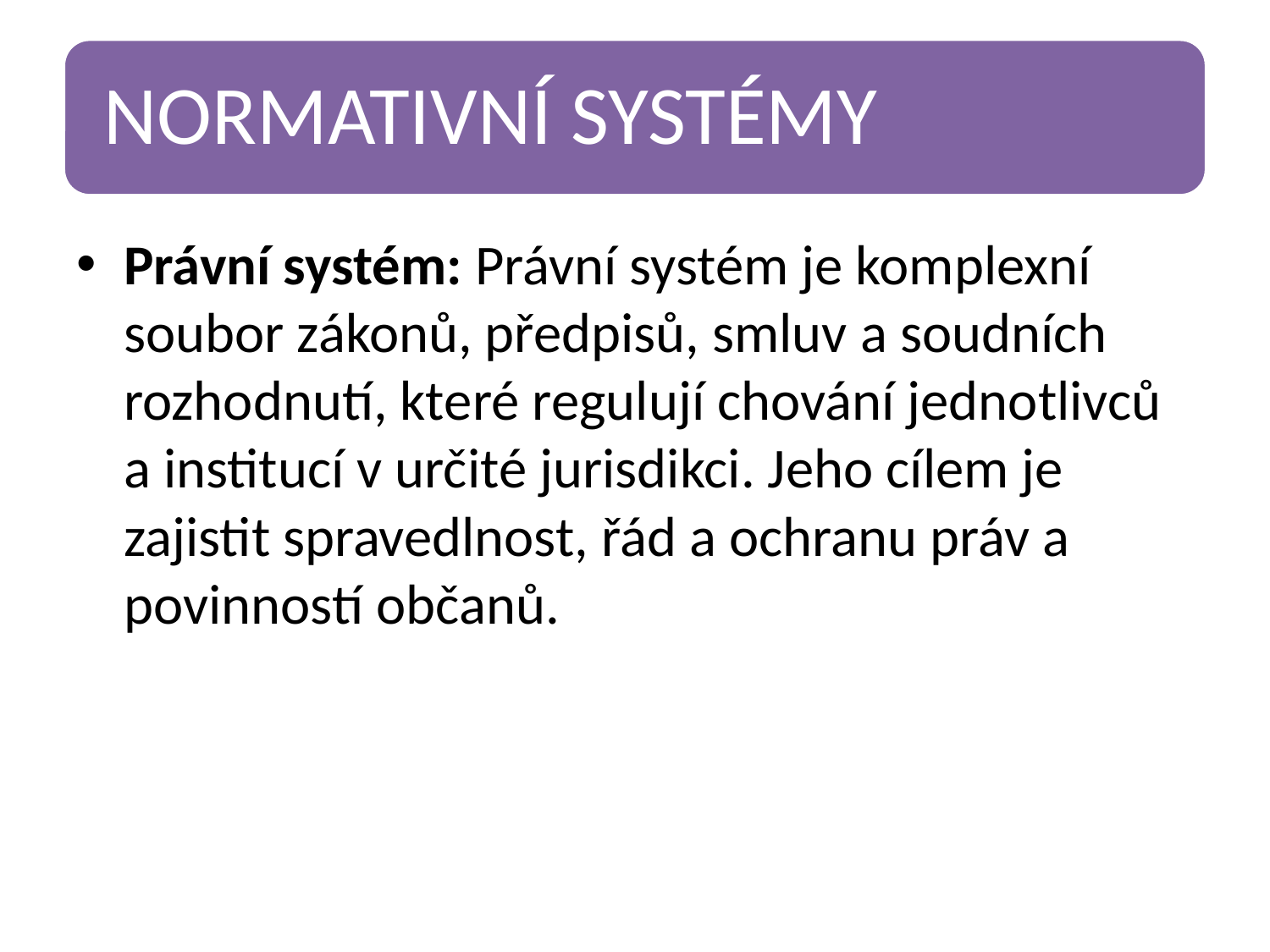

NORMATIVNÍ SYSTÉMY
Právní systém: Právní systém je komplexní soubor zákonů, předpisů, smluv a soudních rozhodnutí, které regulují chování jednotlivců a institucí v určité jurisdikci. Jeho cílem je zajistit spravedlnost, řád a ochranu práv a povinností občanů.